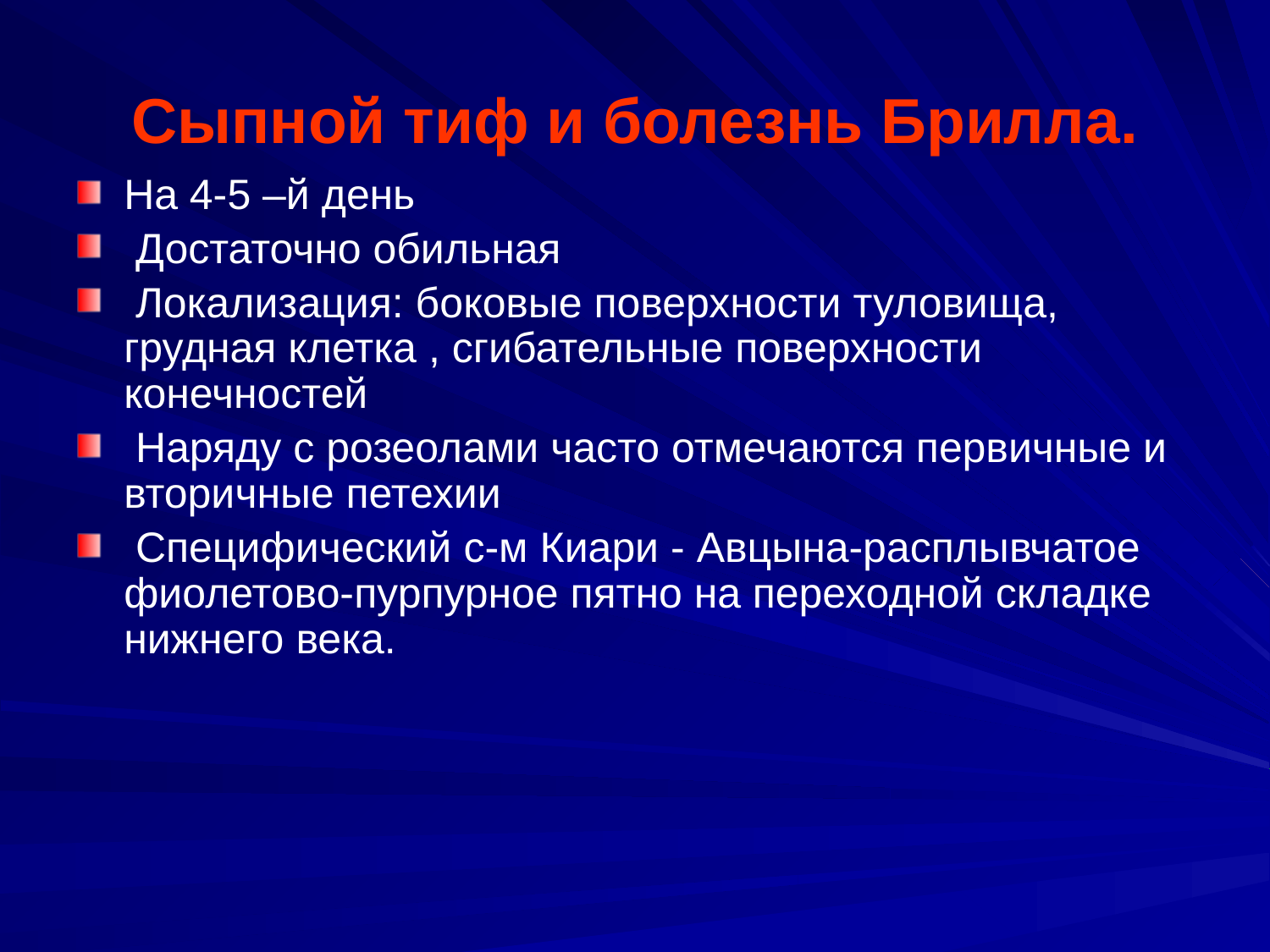

# Сыпной тиф и болезнь Брилла.
На 4-5 –й день
 Достаточно обильная
 Локализация: боковые поверхности туловища, грудная клетка , сгибательные поверхности конечностей
 Наряду с розеолами часто отмечаются первичные и вторичные петехии
 Специфический с-м Киари - Авцына-расплывчатое фиолетово-пурпурное пятно на переходной складке нижнего века.